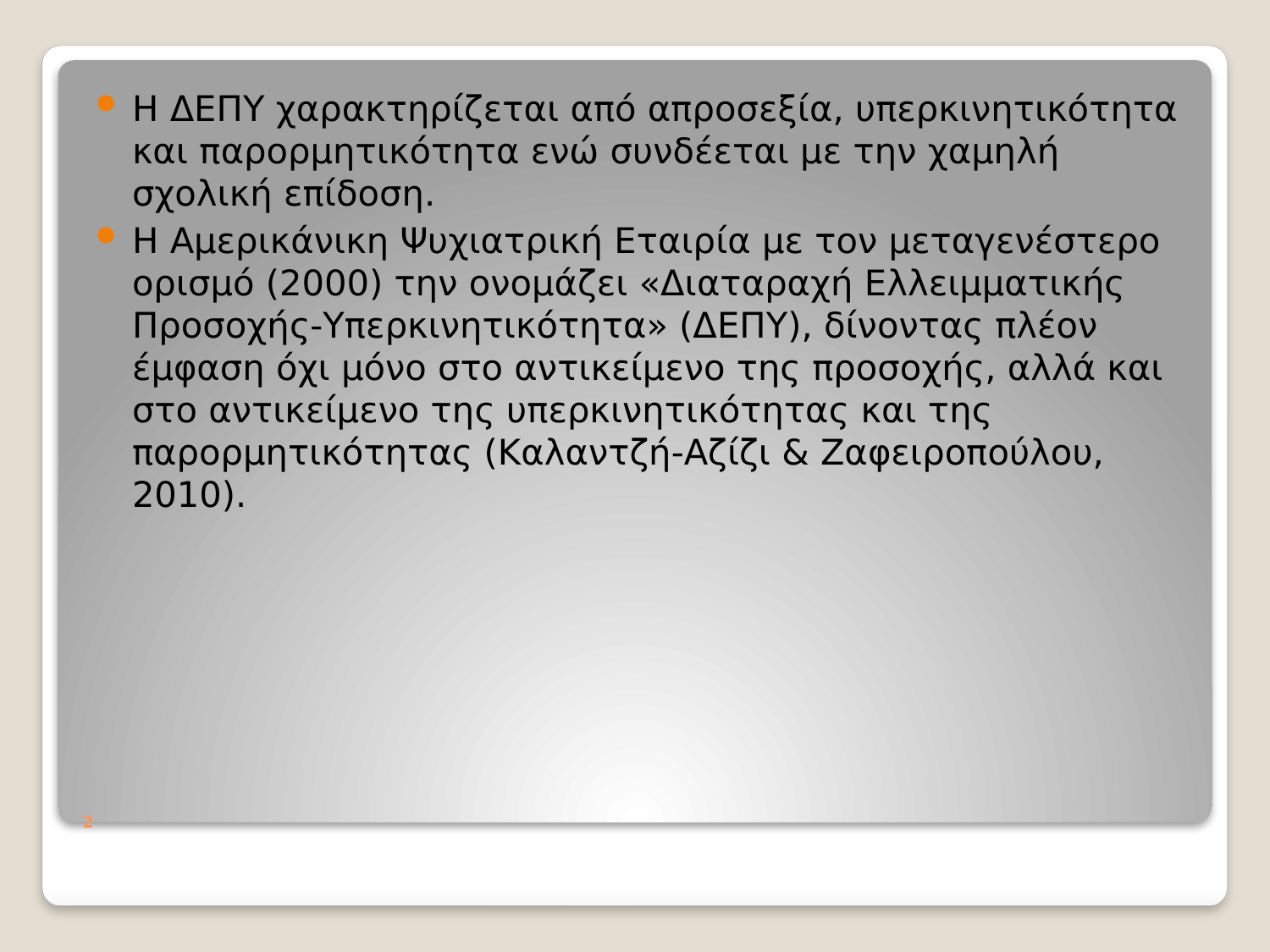

Η ΔΕΠΥ χαρακτηρίζεται από απροσεξία, υπερκινητικότητα και παρορμητικότητα ενώ συνδέεται με την χαμηλή σχολική επίδοση.
Η Αμερικάνικη Ψυχιατρική Εταιρία με τον μεταγενέστερο ορισμό (2000) την ονομάζει «Διαταραχή Ελλειμματικής Προσοχής-Υπερκινητικότητα» (ΔΕΠΥ), δίνοντας πλέον έμφαση όχι μόνο στο αντικείμενο της προσοχής, αλλά και στο αντικείμενο της υπερκινητικότητας και της παρορμητικότητας (Καλαντζή-Αζίζι & Ζαφειροπούλου, 2010).
# 2